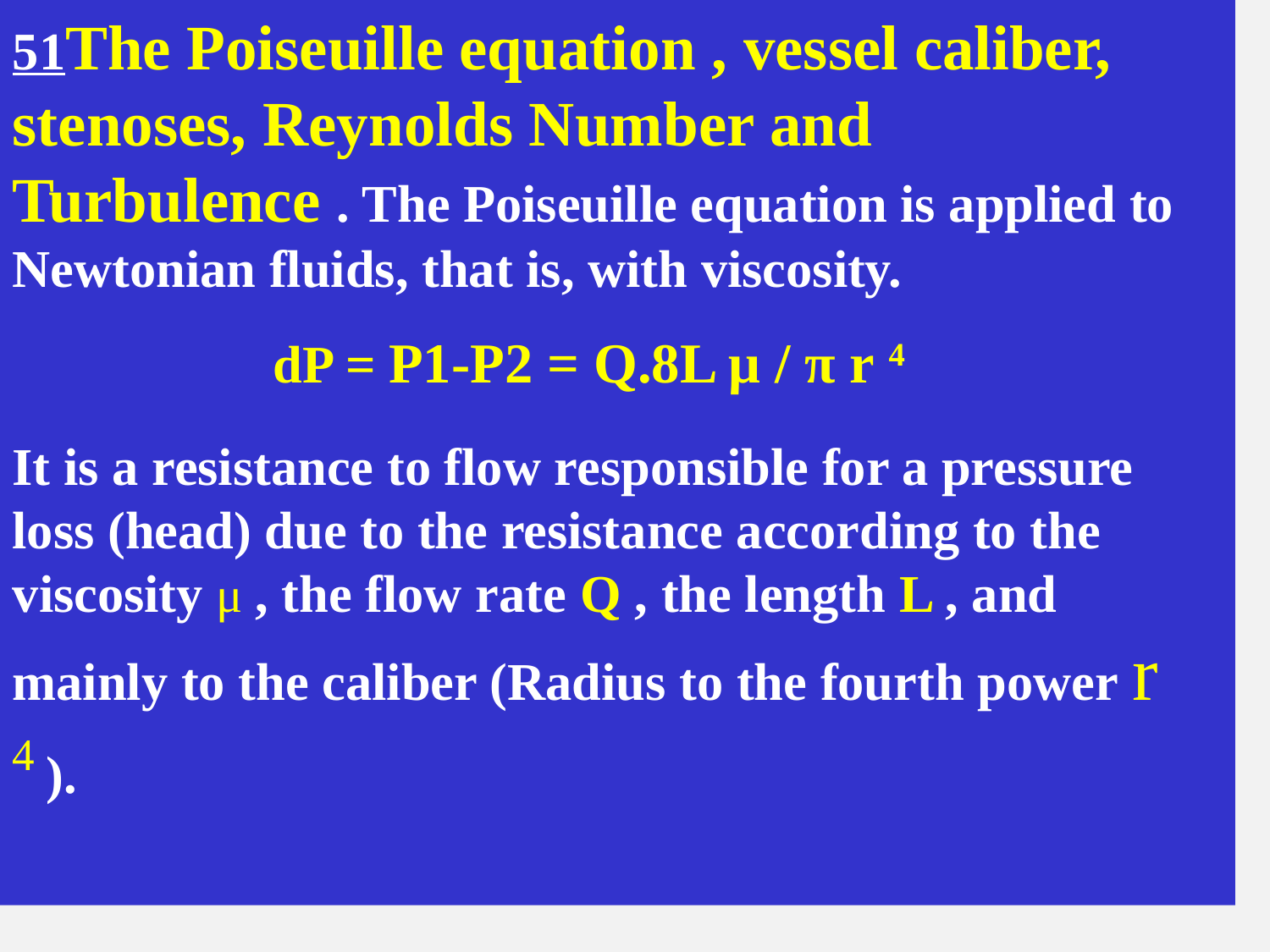

51The Poiseuille equation , vessel caliber, stenoses, Reynolds Number and Turbulence . The Poiseuille equation is applied to Newtonian fluids, that is, with viscosity.
dP = P1-P2 = Q.8L μ / π r 4
It is a resistance to flow responsible for a pressure loss (head) due to the resistance according to the viscosity μ , the flow rate Q , the length L , and mainly to the caliber (Radius to the fourth power r 4 ).